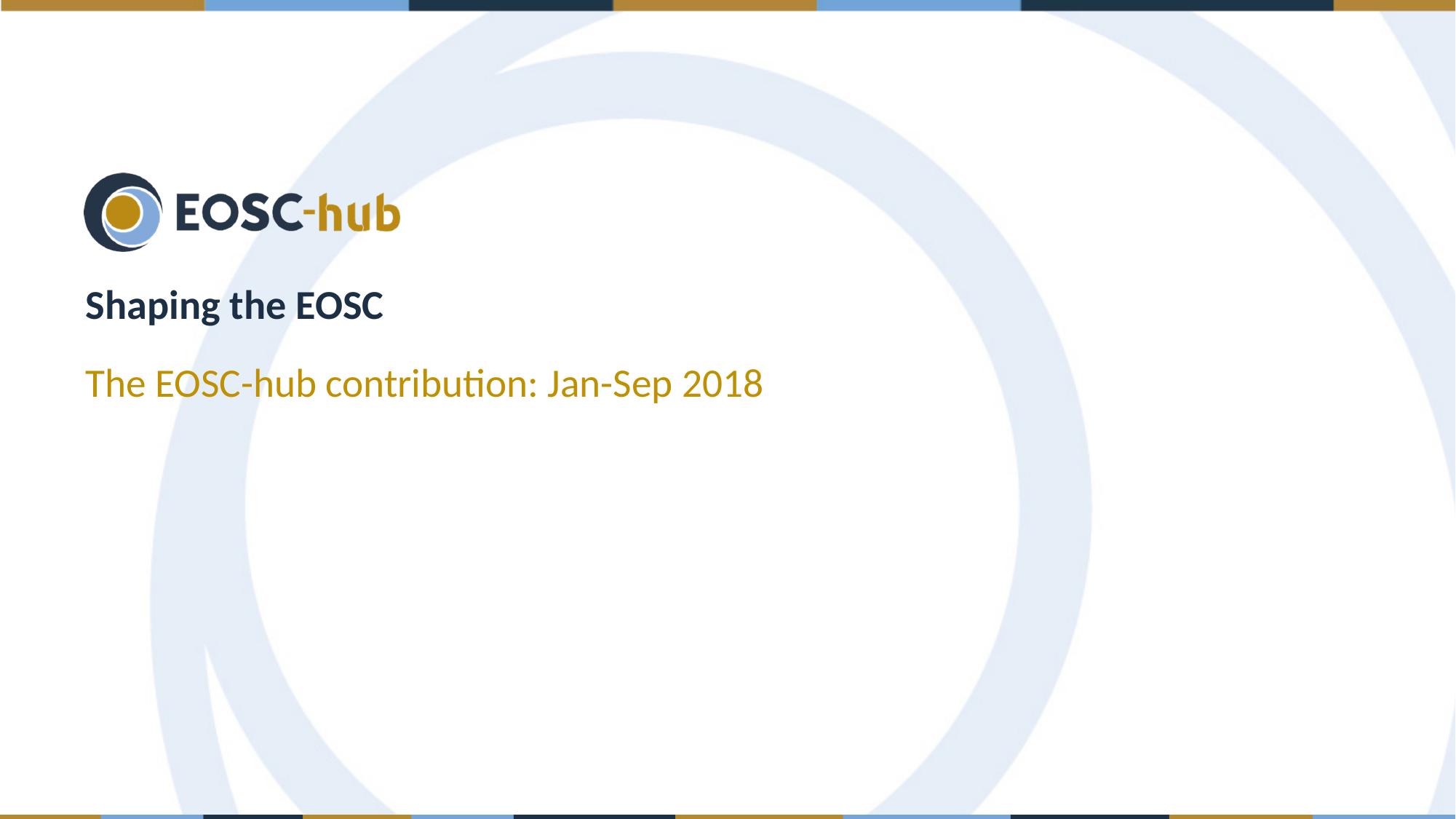

# Shaping the EOSC
The EOSC-hub contribution: Jan-Sep 2018